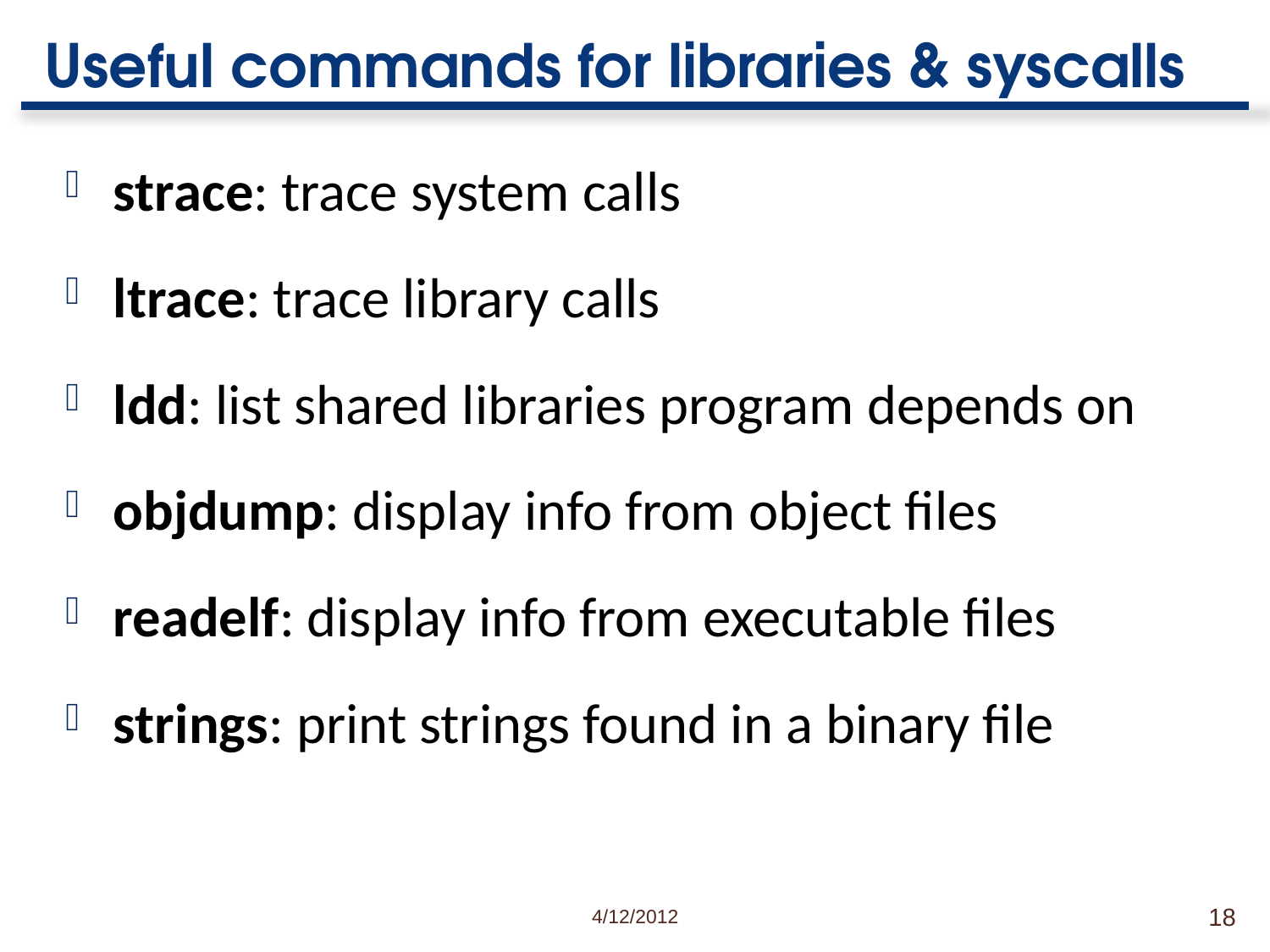

# Useful commands for libraries & syscalls
strace: trace system calls
ltrace: trace library calls
ldd: list shared libraries program depends on
objdump: display info from object files
readelf: display info from executable files
strings: print strings found in a binary file
4/12/2012
18